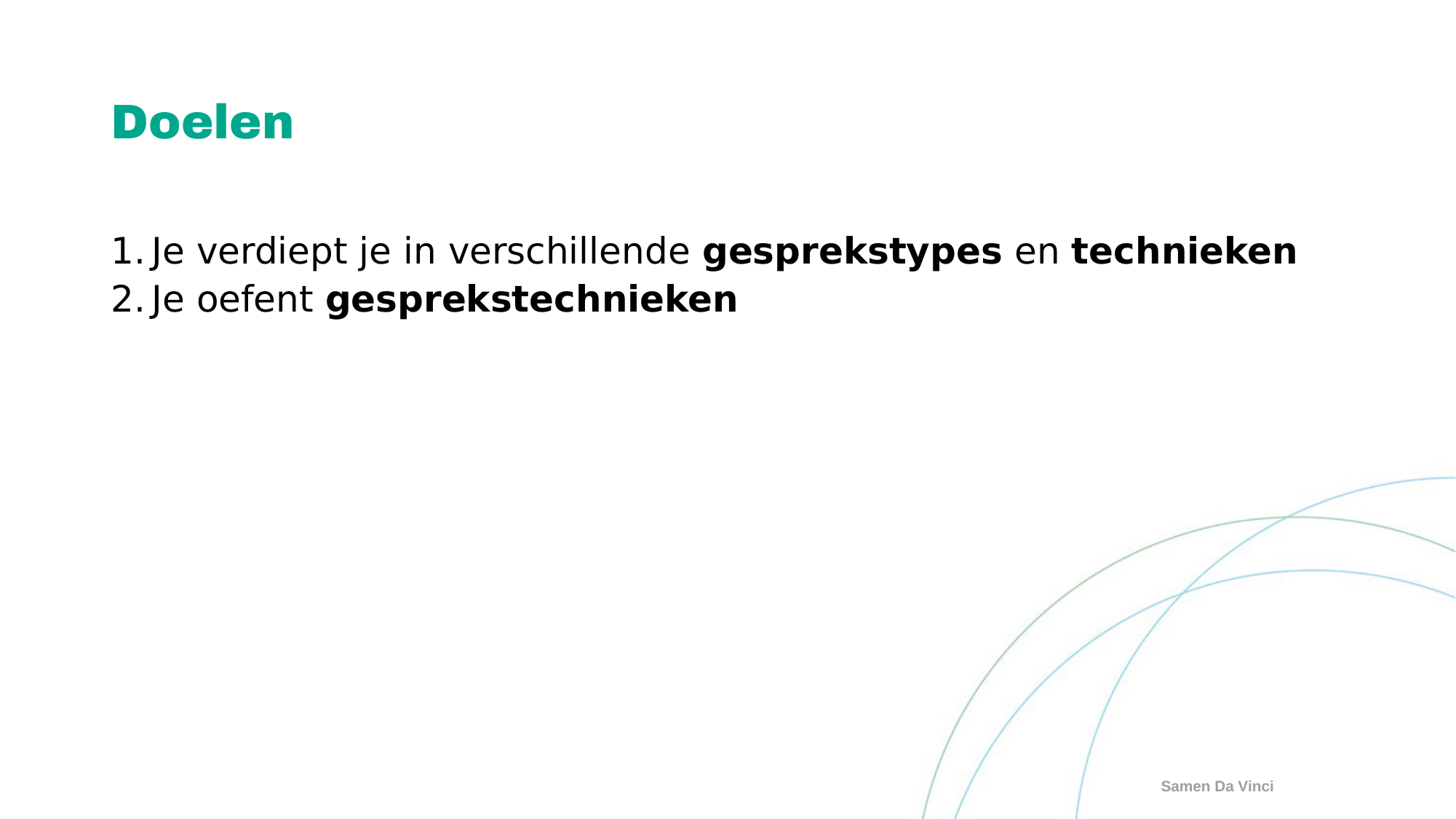

# Doelen
Je verdiept je in verschillende gesprekstypes en technieken
Je oefent gesprekstechnieken